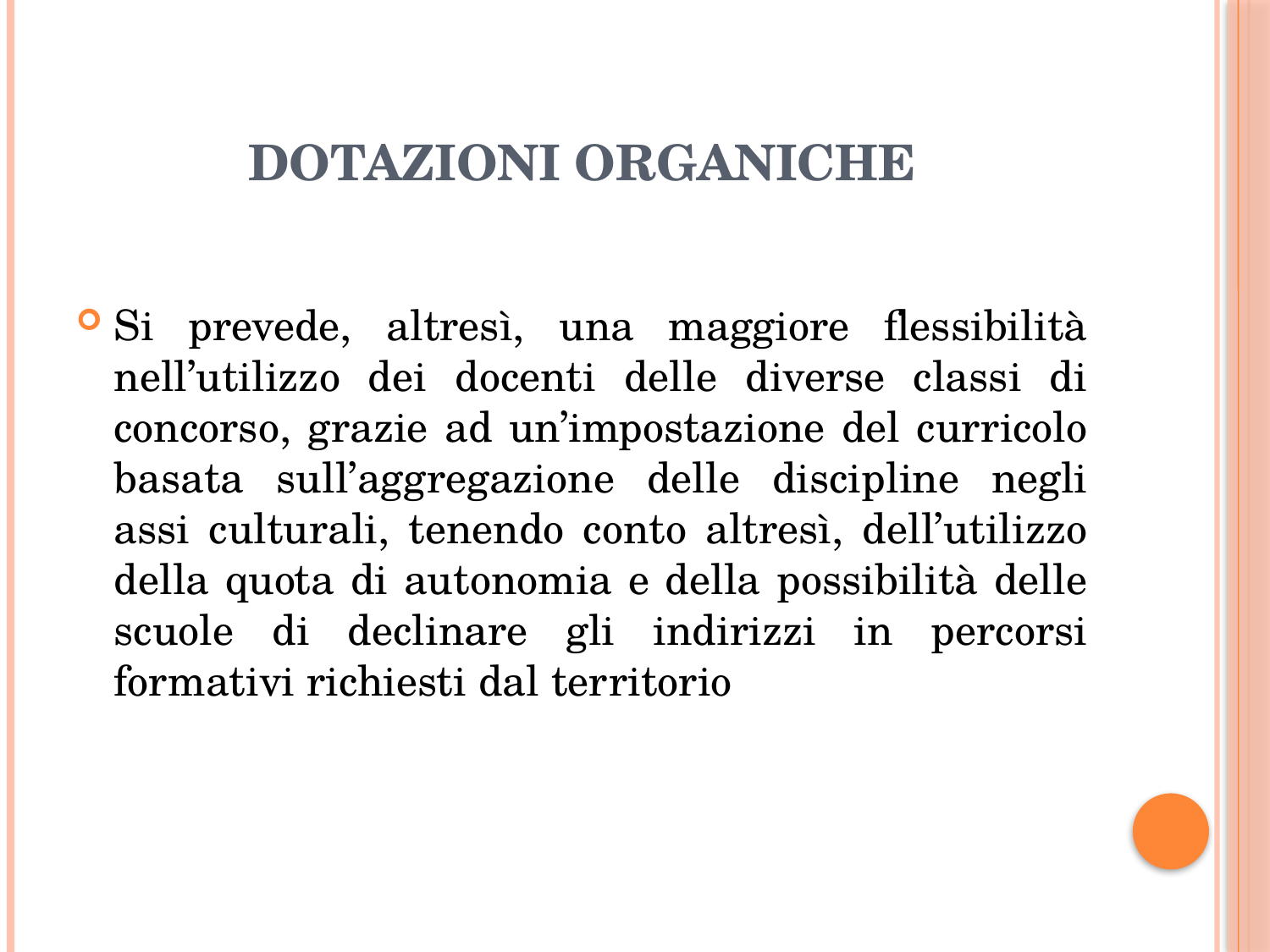

# DOTAZIONI ORGANICHE

Si prevede, altresì, una maggiore flessibilità nell’utilizzo dei docenti delle diverse classi di concorso, grazie ad un’impostazione del curricolo basata sull’aggregazione delle discipline negli assi culturali, tenendo conto altresì, dell’utilizzo della quota di autonomia e della possibilità delle scuole di declinare gli indirizzi in percorsi formativi richiesti dal territorio